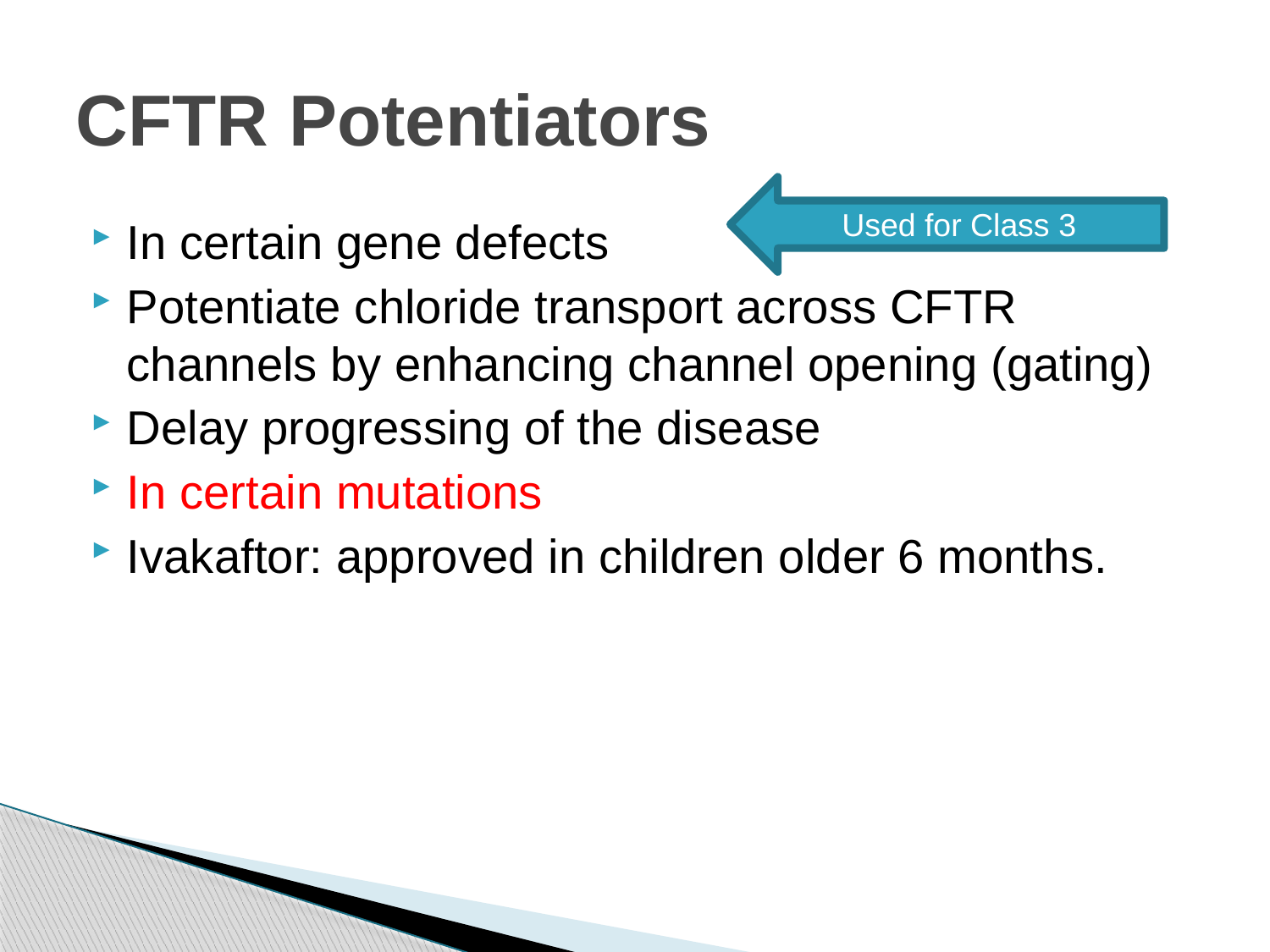

# CFTR Potentiators
Used for Class 3
In certain gene defects
Potentiate chloride transport across CFTR channels by enhancing channel opening (gating)
Delay progressing of the disease
In certain mutations
Ivakaftor: approved in children older 6 months.